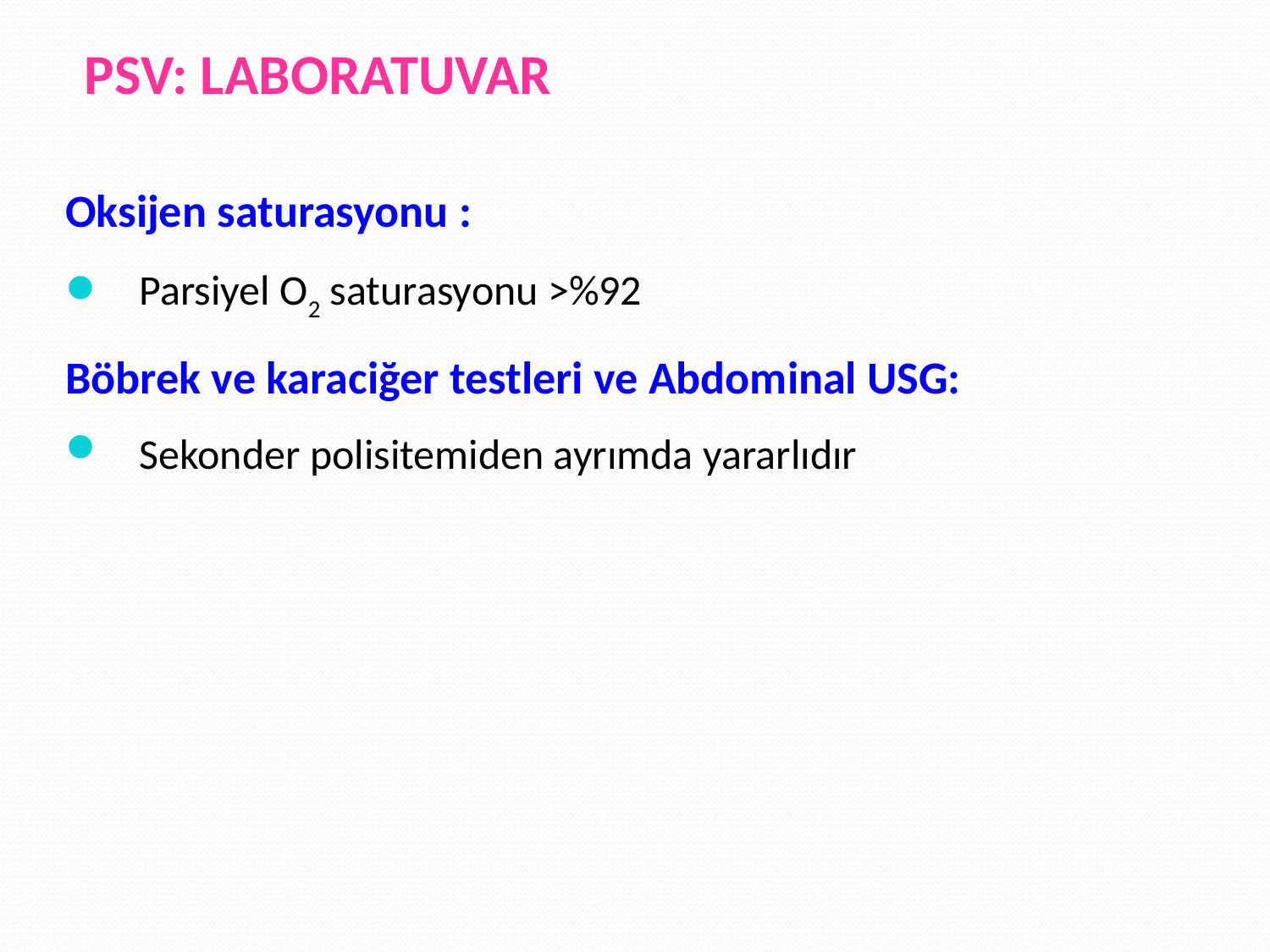

# PSV: LABORATUVAR
Oksijen saturasyonu :
Parsiyel O2 saturasyonu >%92
Böbrek ve karaciğer testleri ve Abdominal USG:
Sekonder polisitemiden ayrımda yararlıdır